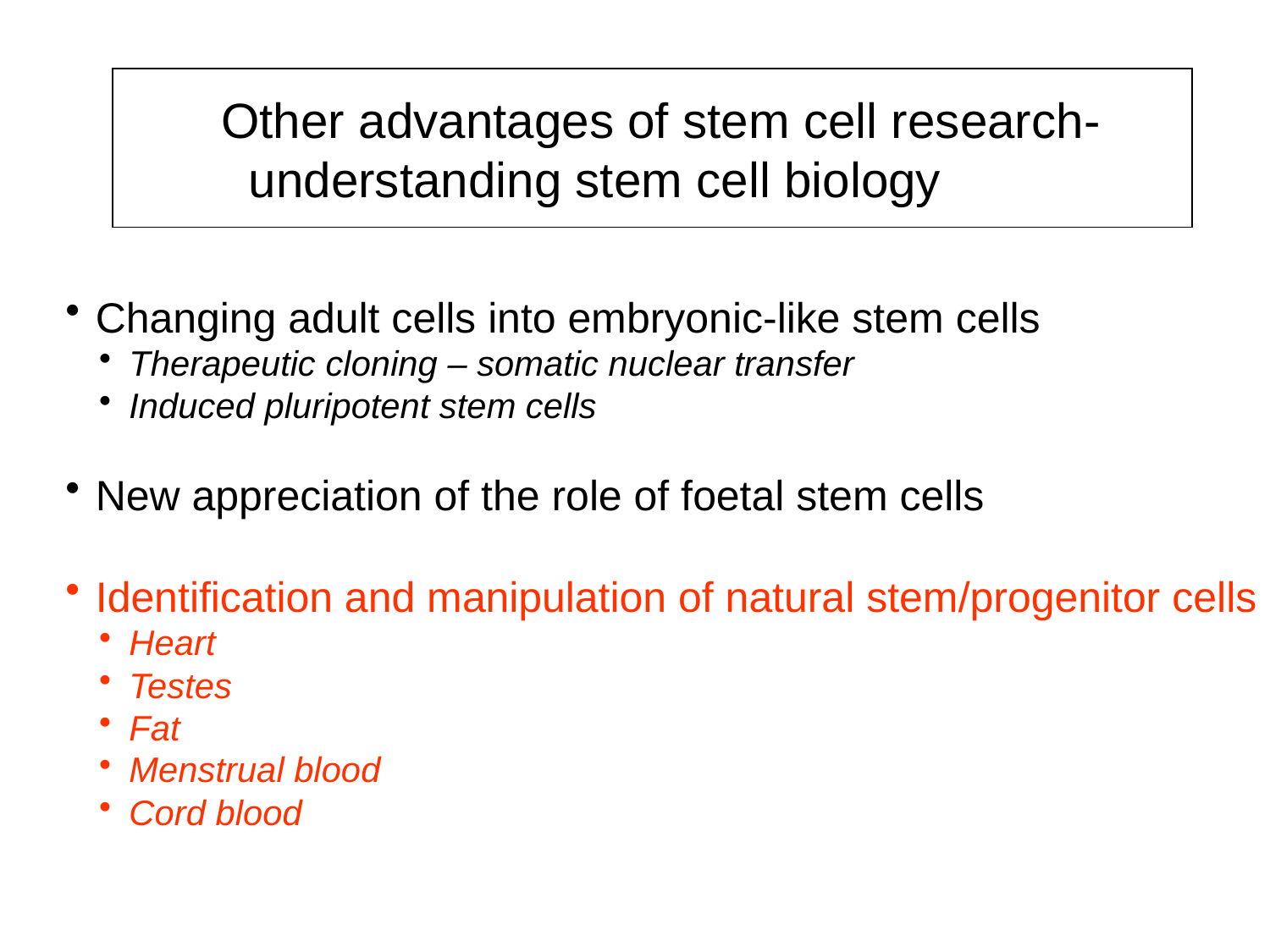

# Other advantages of stem cell research-understanding stem cell biology
Changing adult cells into embryonic-like stem cells
Therapeutic cloning – somatic nuclear transfer
Induced pluripotent stem cells

New appreciation of the role of foetal stem cells

Identification and manipulation of natural stem/progenitor cells
Heart
Testes
Fat
Menstrual blood
Cord blood